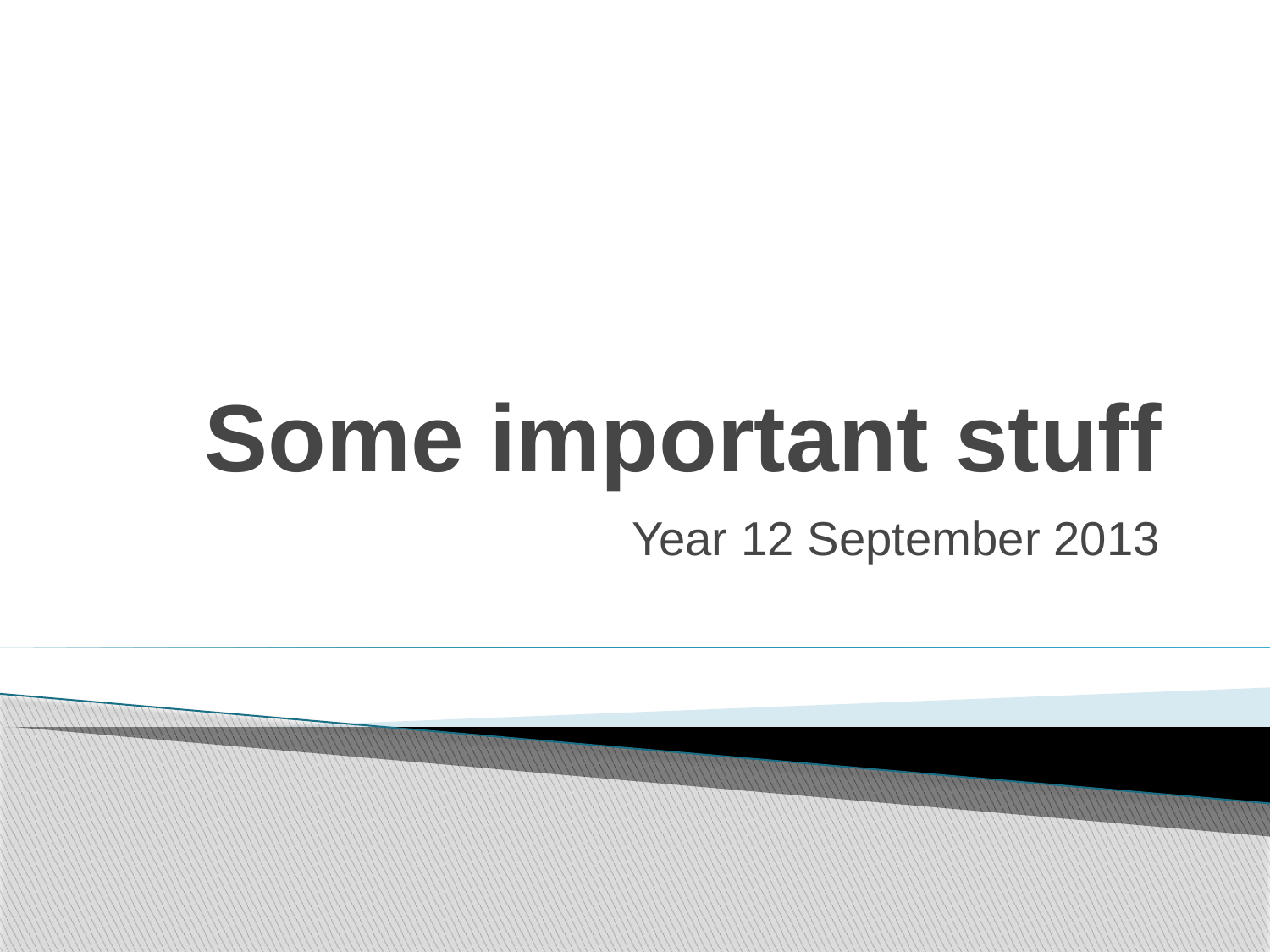

# Some important stuff
Year 12 September 2013